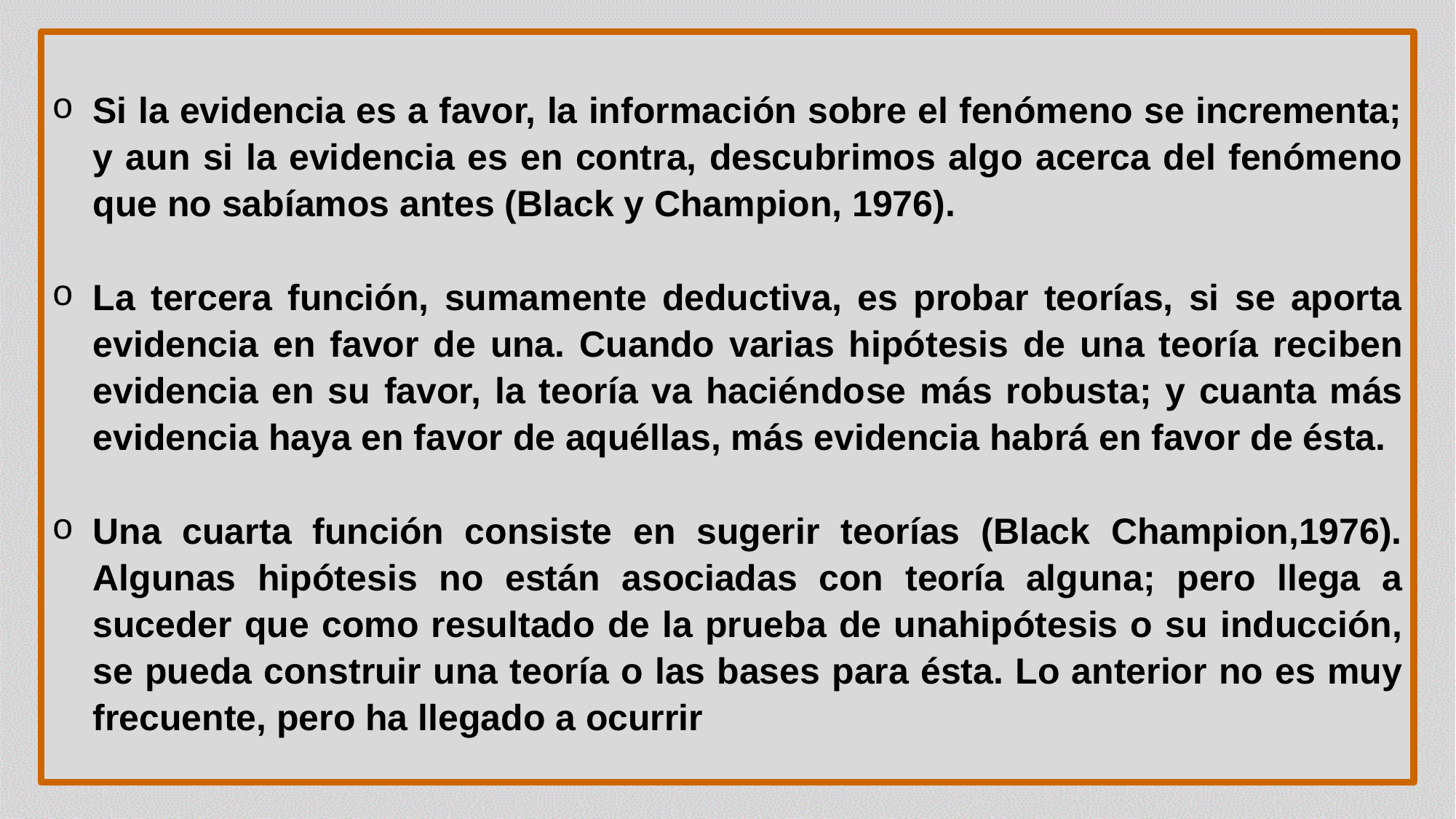

Si la evidencia es a favor, la información sobre el fenómeno se incrementa; y aun si la evi­dencia es en contra, descubrimos algo acerca del fenómeno que no sabíamos antes (Black y Champion, 1976).

La tercera función, sumamente deductiva, es probar teorías, si se aporta evidencia en favor de una. Cuando varias hipótesis de una teoría reci­ben evidencia en su favor, la teoría va haciéndo­se más robusta; y cuanta más evidencia haya en favor de aquéllas, más evidencia habrá en favor de ésta.

Una cuarta función consiste en sugerir teorías (Black Champion,1976). Algunas hipótesis no están asociadas con teoría alguna; pero llega a suceder que como resultado de la prueba de unahipótesis o su inducción, se pueda cons­truir una teoría o las bases para ésta. Lo anterior no es muy frecuente, pero ha llegado a ocurrir